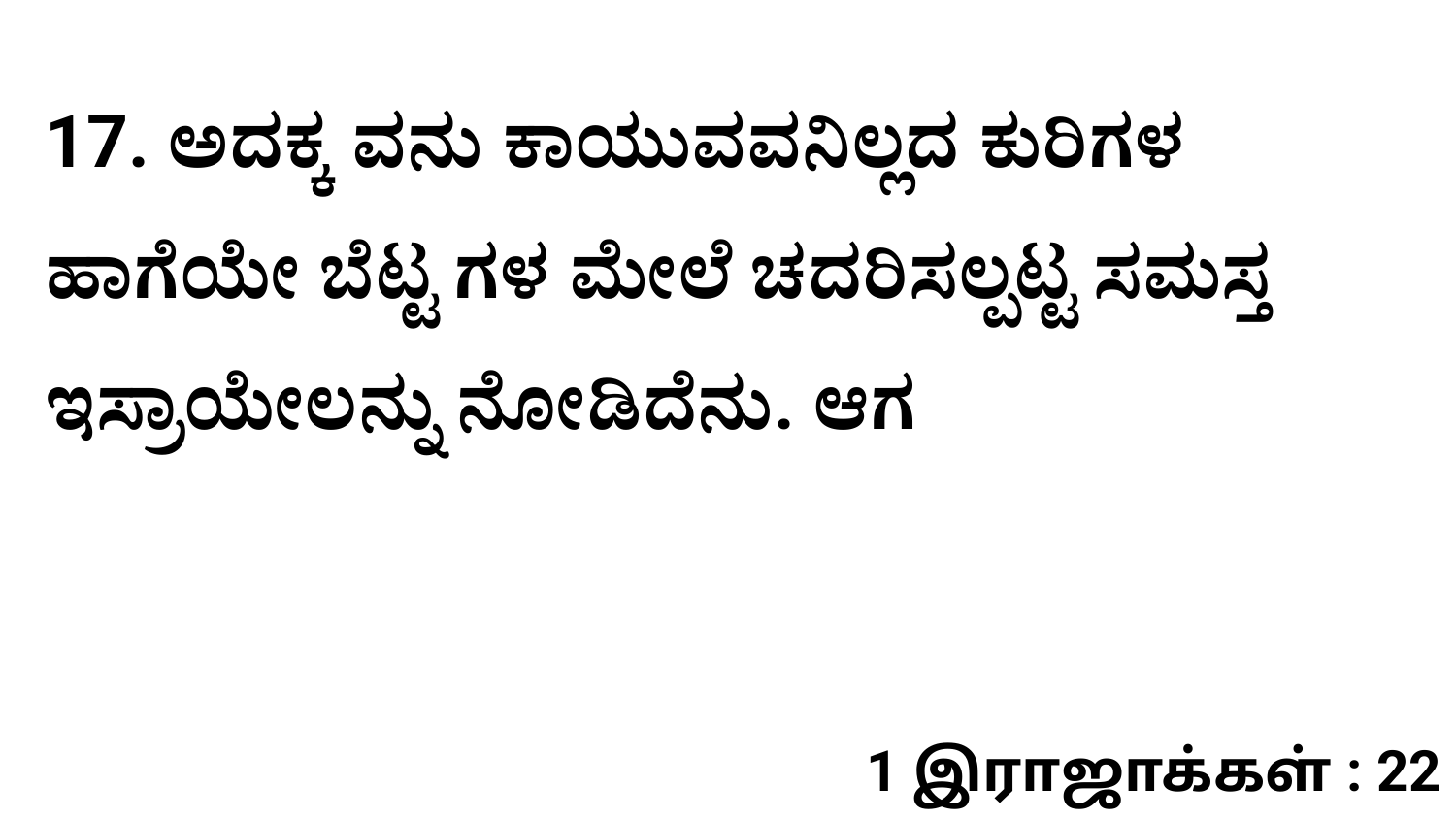

17. ಅದಕ್ಕ ವನು ಕಾಯುವವನಿಲ್ಲದ ಕುರಿಗಳ ಹಾಗೆಯೇ ಬೆಟ್ಟ ಗಳ ಮೇಲೆ ಚದರಿಸಲ್ಪಟ್ಟ ಸಮಸ್ತ ಇಸ್ರಾಯೇಲನ್ನು ನೋಡಿದೆನು. ಆಗ
1 இராஜாக்கள் : 22